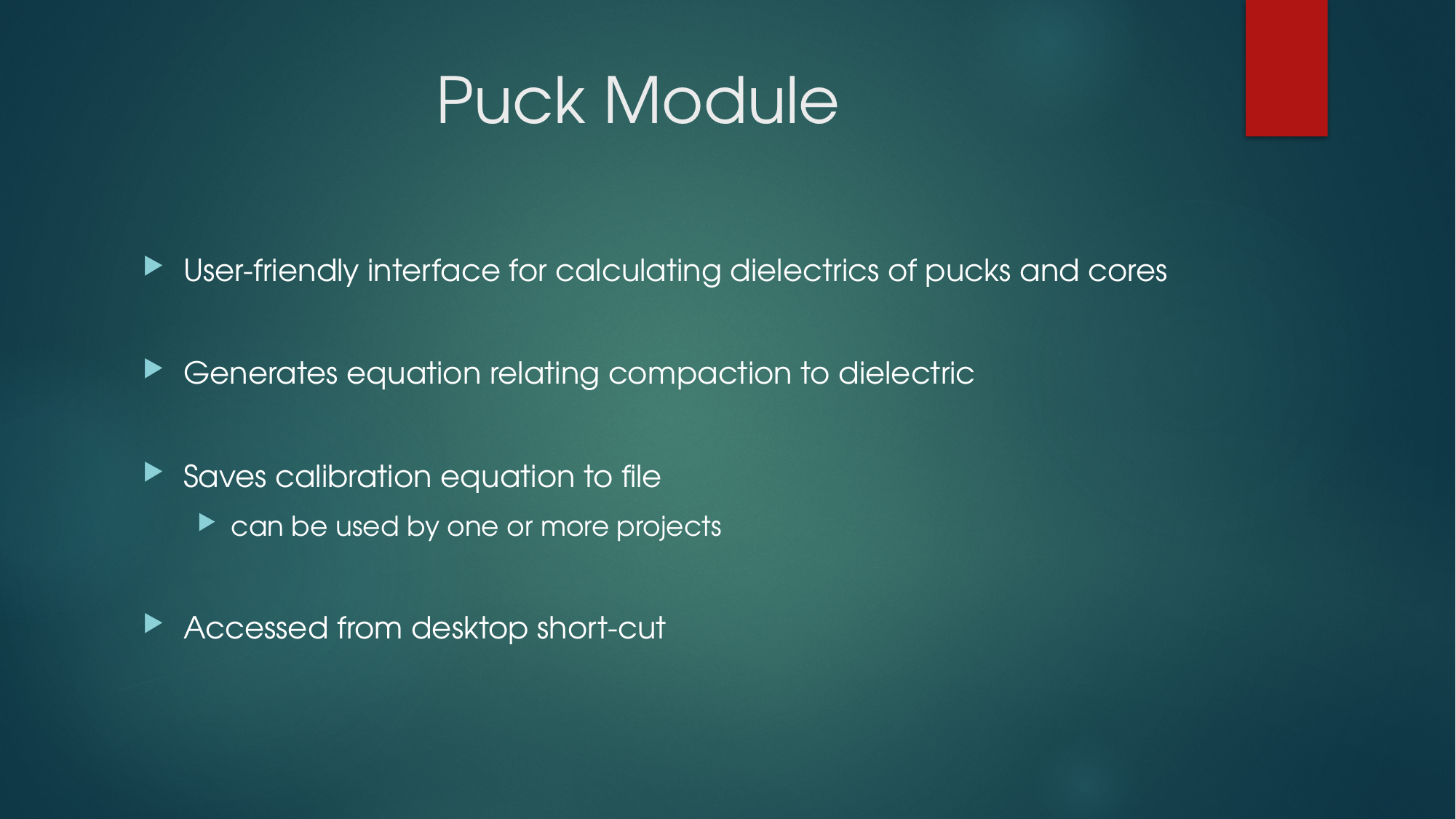

# Puck Module
User-friendly interface for calculating dielectrics of pucks and cores

Generates equation relating compaction to dielectric

Saves calibration equation to file
can be used by one or more projects

Accessed from desktop short-cut